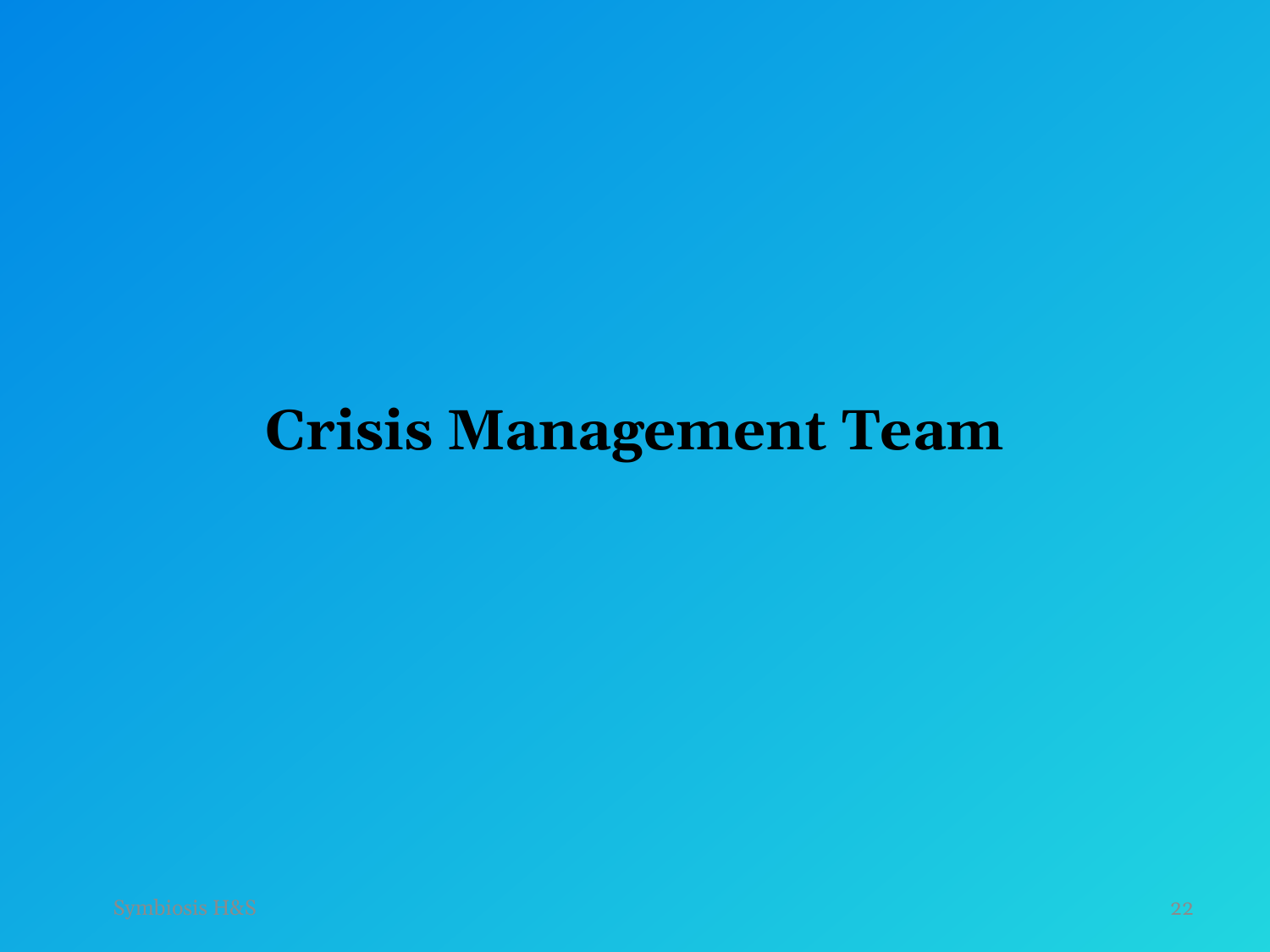

# Crisis Management Team
Symbiosis H&S
22